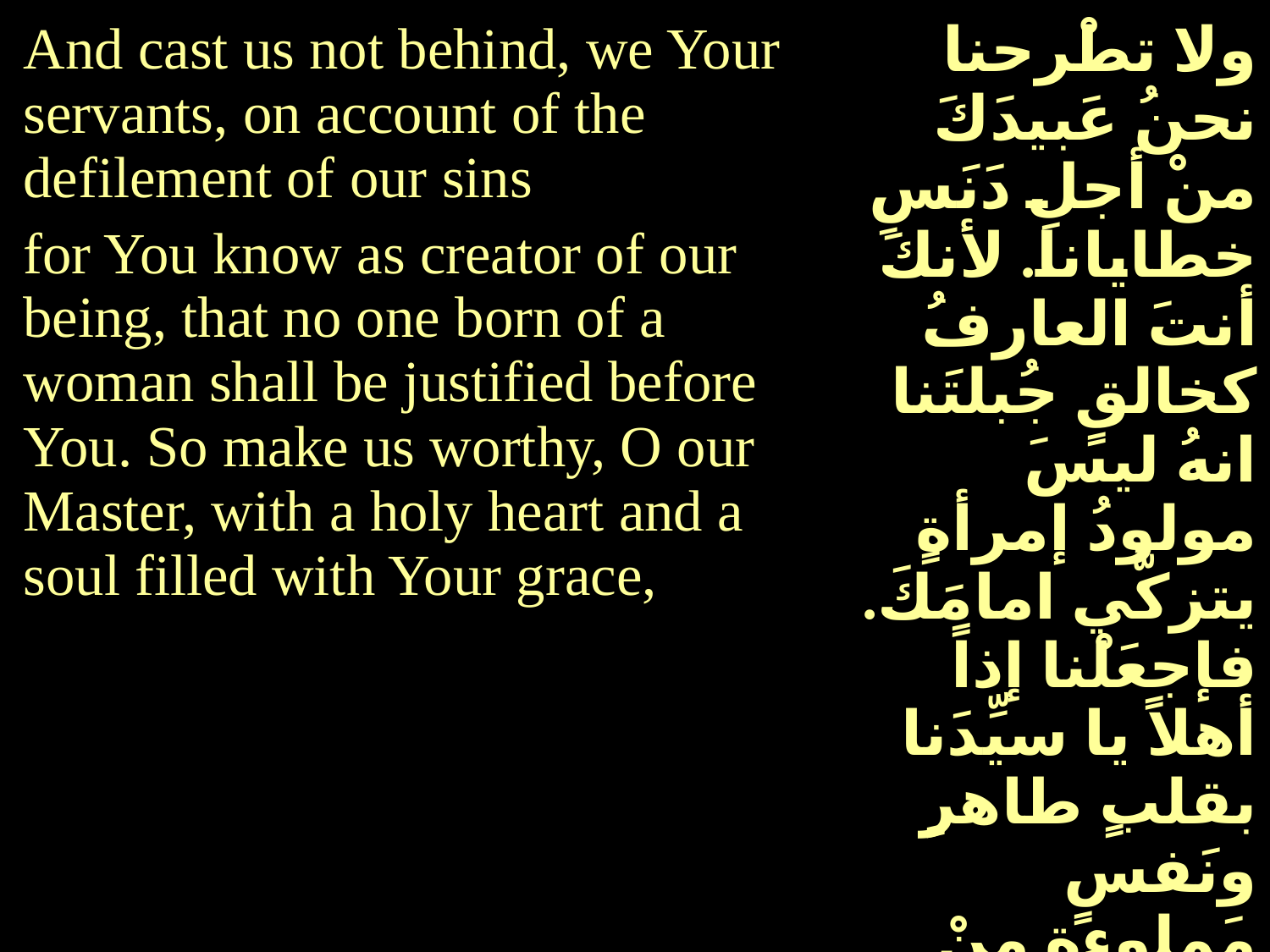

| And cast us not behind, we Your servants, on account of the defilement of our sins for You know as creator of our being, that no one born of a woman shall be justified before You. So make us worthy, O our Master, with a holy heart and a soul filled with Your grace, | ولا تطْرحنا نحنُ عَبيدَكَ منْ أجلِ دَنَسِ خطايانا. لأنكَ أنتَ العارفُ كخالقٍ جُبلتَنا انهُ ليسَ مولودُ إمرأةٍ يتزكَّي امامَكَ. فإجعَلْنا إذاً أهلاً يا سيِّدَنا بقلبٍ طاهرٍ ونَفسٍ مَملوءةٍ مِنْ نعمتِكَ. |
| --- | --- |